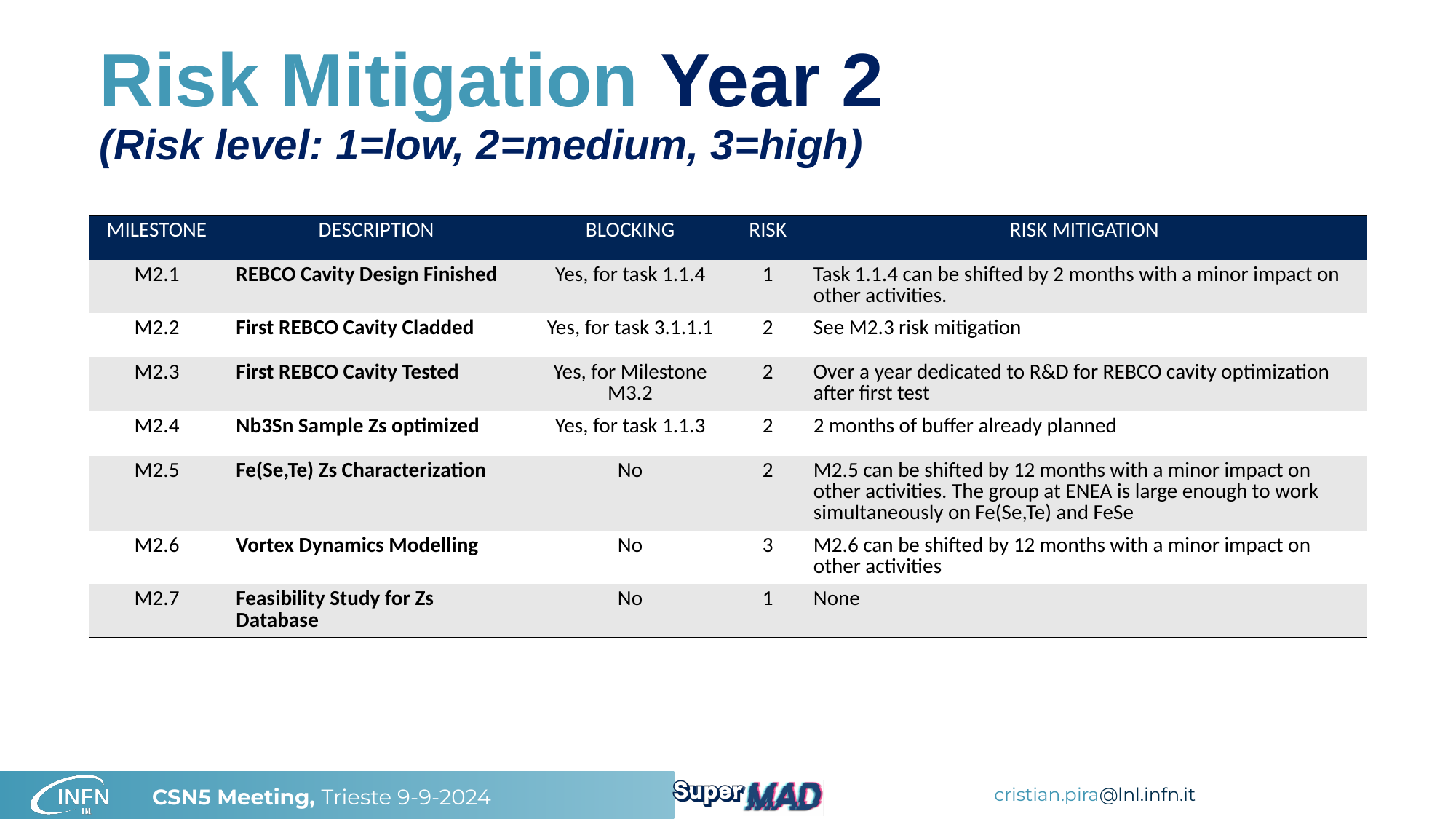

# Risk Mitigation Year 2 (Risk level: 1=low, 2=medium, 3=high)
| MILESTONE | DESCRIPTION | BLOCKING | RISK | RISK MITIGATION |
| --- | --- | --- | --- | --- |
| M2.1 | REBCO Cavity Design Finished | Yes, for task 1.1.4 | 1 | Task 1.1.4 can be shifted by 2 months with a minor impact on other activities. |
| M2.2 | First REBCO Cavity Cladded | Yes, for task 3.1.1.1 | 2 | See M2.3 risk mitigation |
| M2.3 | First REBCO Cavity Tested | Yes, for Milestone M3.2 | 2 | Over a year dedicated to R&D for REBCO cavity optimization after first test |
| M2.4 | Nb3Sn Sample Zs optimized | Yes, for task 1.1.3 | 2 | 2 months of buffer already planned |
| M2.5 | Fe(Se,Te) Zs Characterization | No | 2 | M2.5 can be shifted by 12 months with a minor impact on other activities. The group at ENEA is large enough to work simultaneously on Fe(Se,Te) and FeSe |
| M2.6 | Vortex Dynamics Modelling | No | 3 | M2.6 can be shifted by 12 months with a minor impact on other activities |
| M2.7 | Feasibility Study for Zs Database | No | 1 | None |